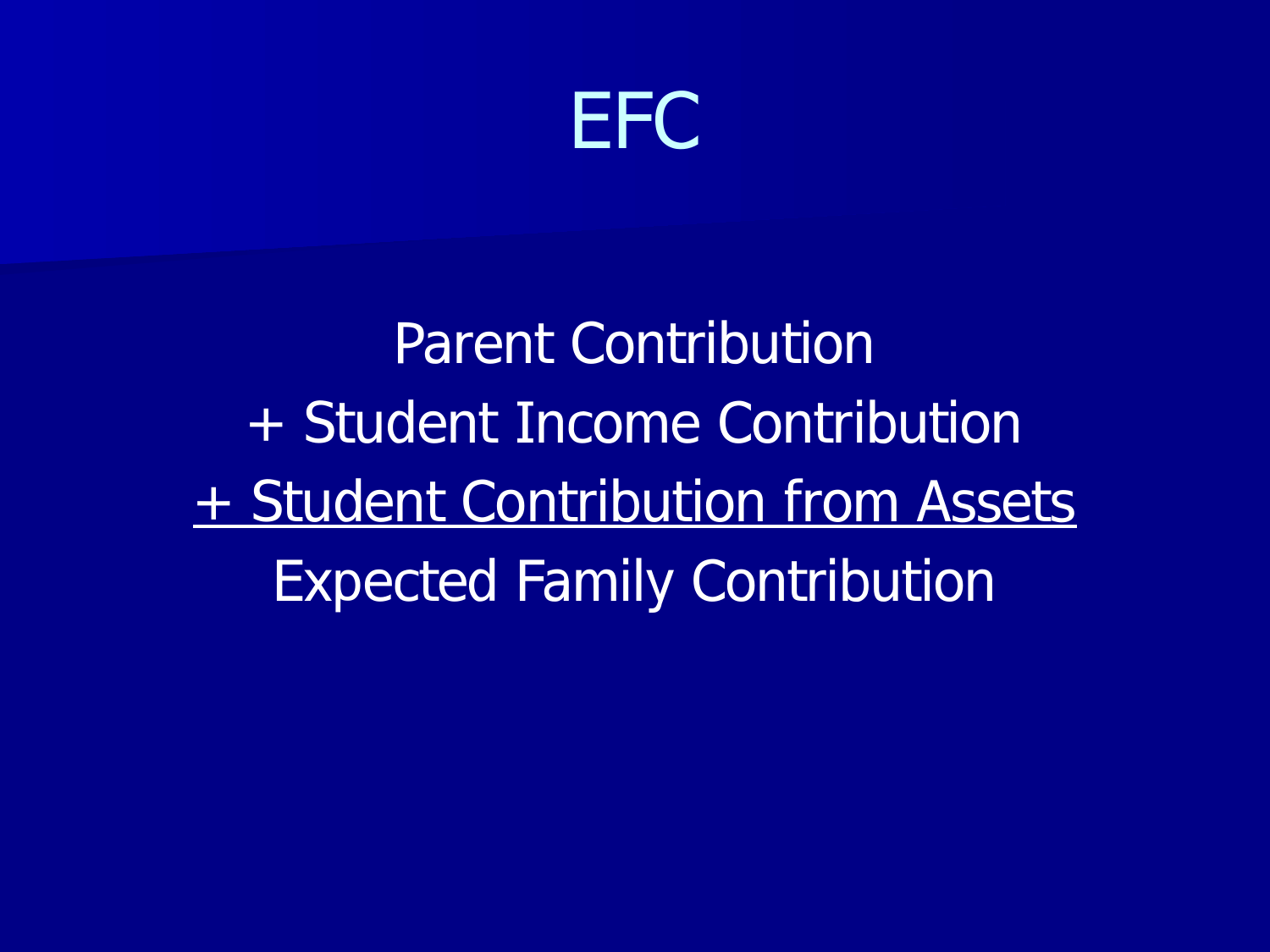

# EFC

Parent Contribution
+ Student Income Contribution
+ Student Contribution from Assets
Expected Family Contribution